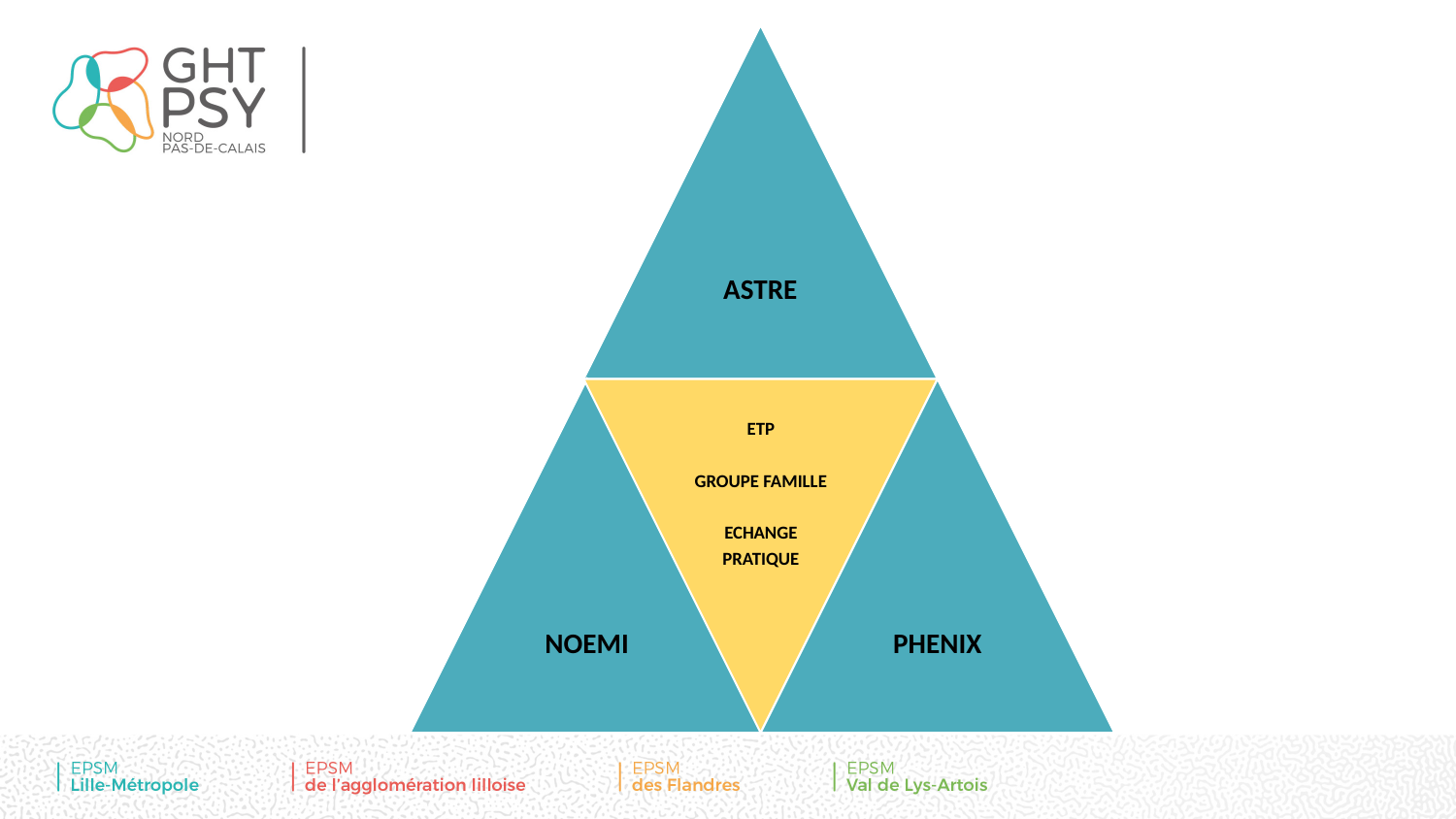

ASTRE
NOEMI

ETP

GROUPE FAMILLE

ECHANGE
PRATIQUE
PHENIX
#